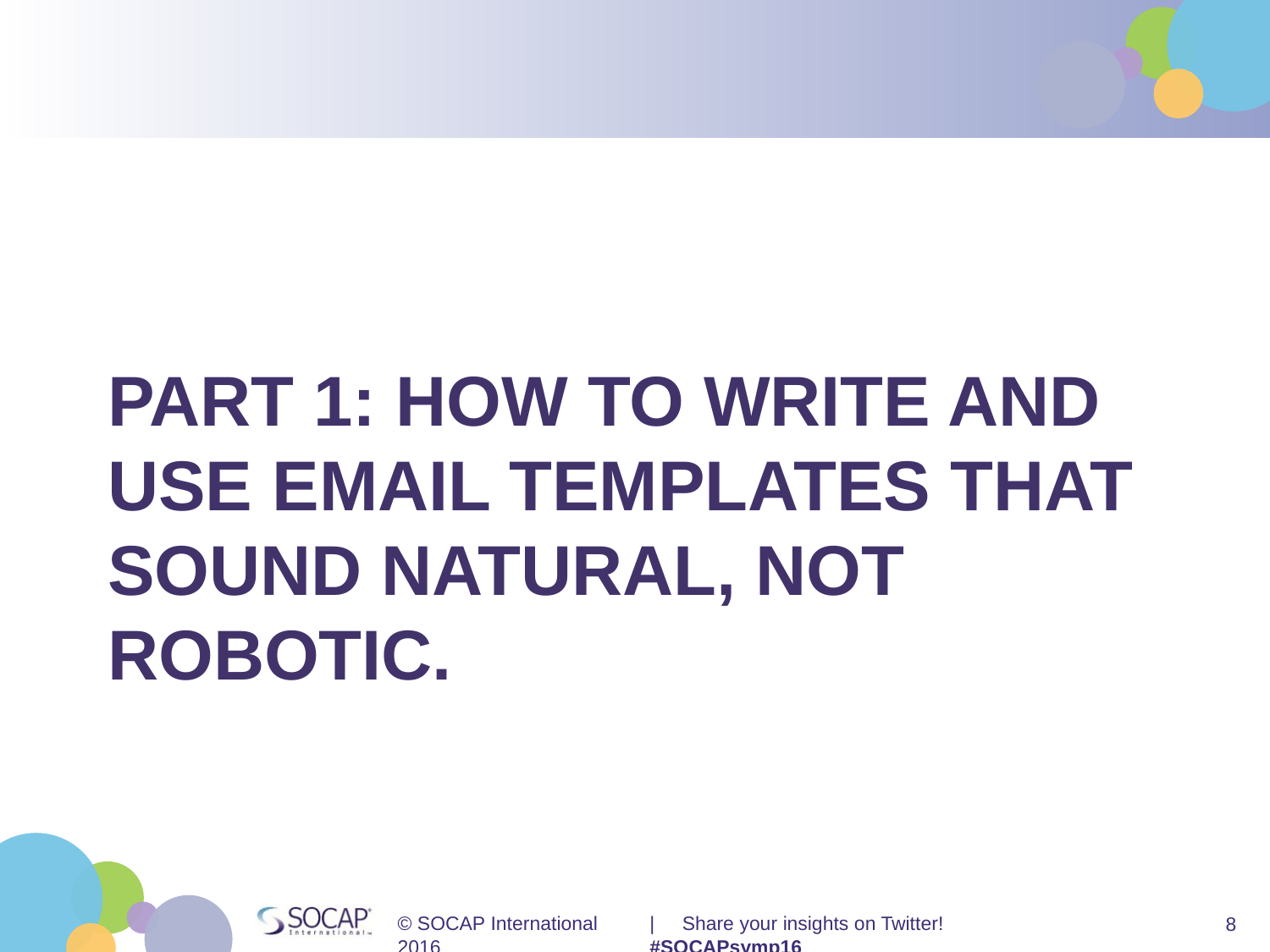

# Part 1: How to write and use email templates that sound natural, not robotic.